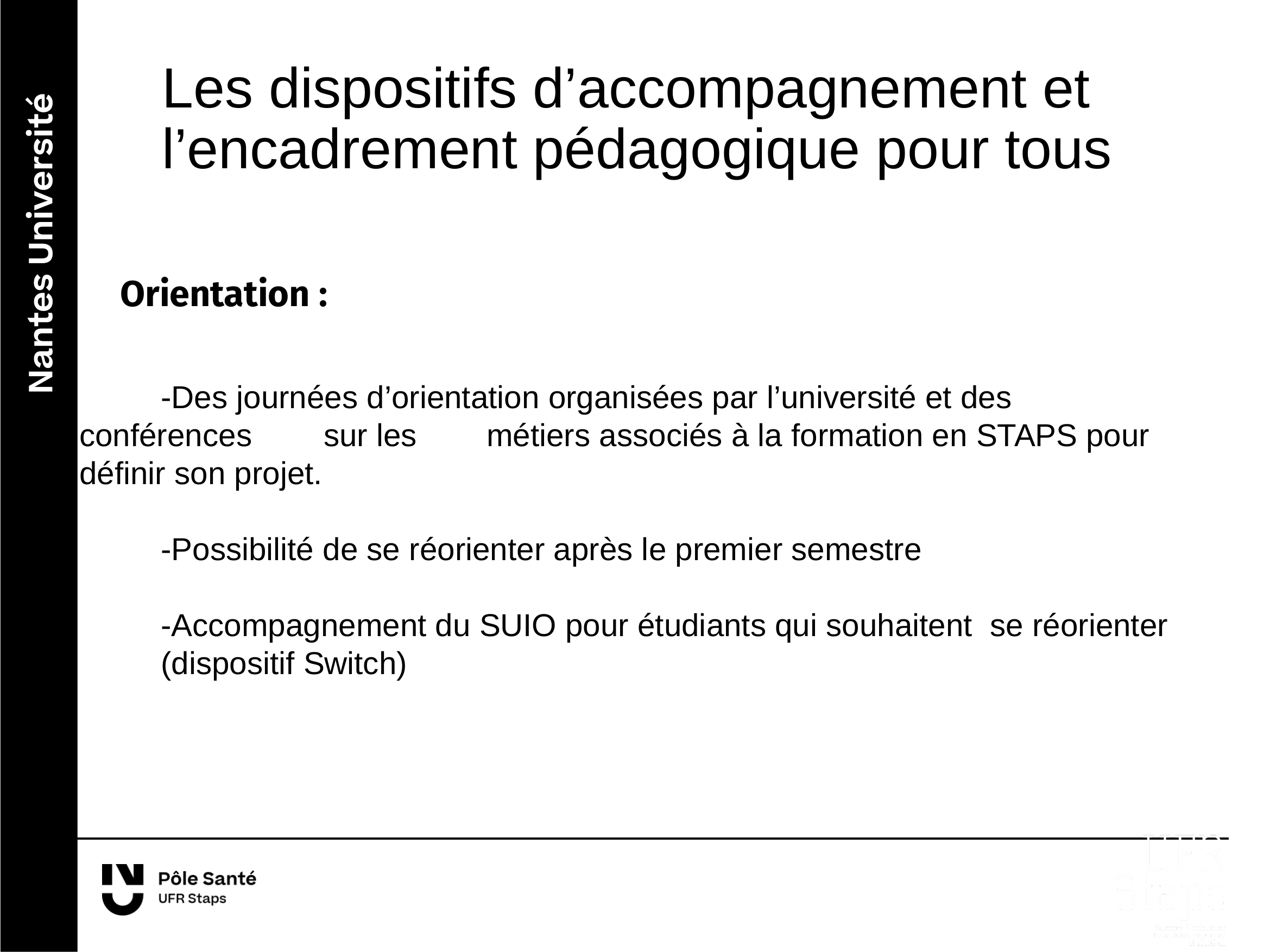

Les dispositifs d’accompagnement et l’encadrement pédagogique pour tous

Orientation :

	-Des journées d’orientation organisées par l’université et des conférences 	sur les 	métiers associés à la formation en STAPS pour définir son projet.

	-Possibilité de se réorienter après le premier semestre

	-Accompagnement du SUIO pour étudiants qui souhaitent  se réorienter 	(dispositif Switch)